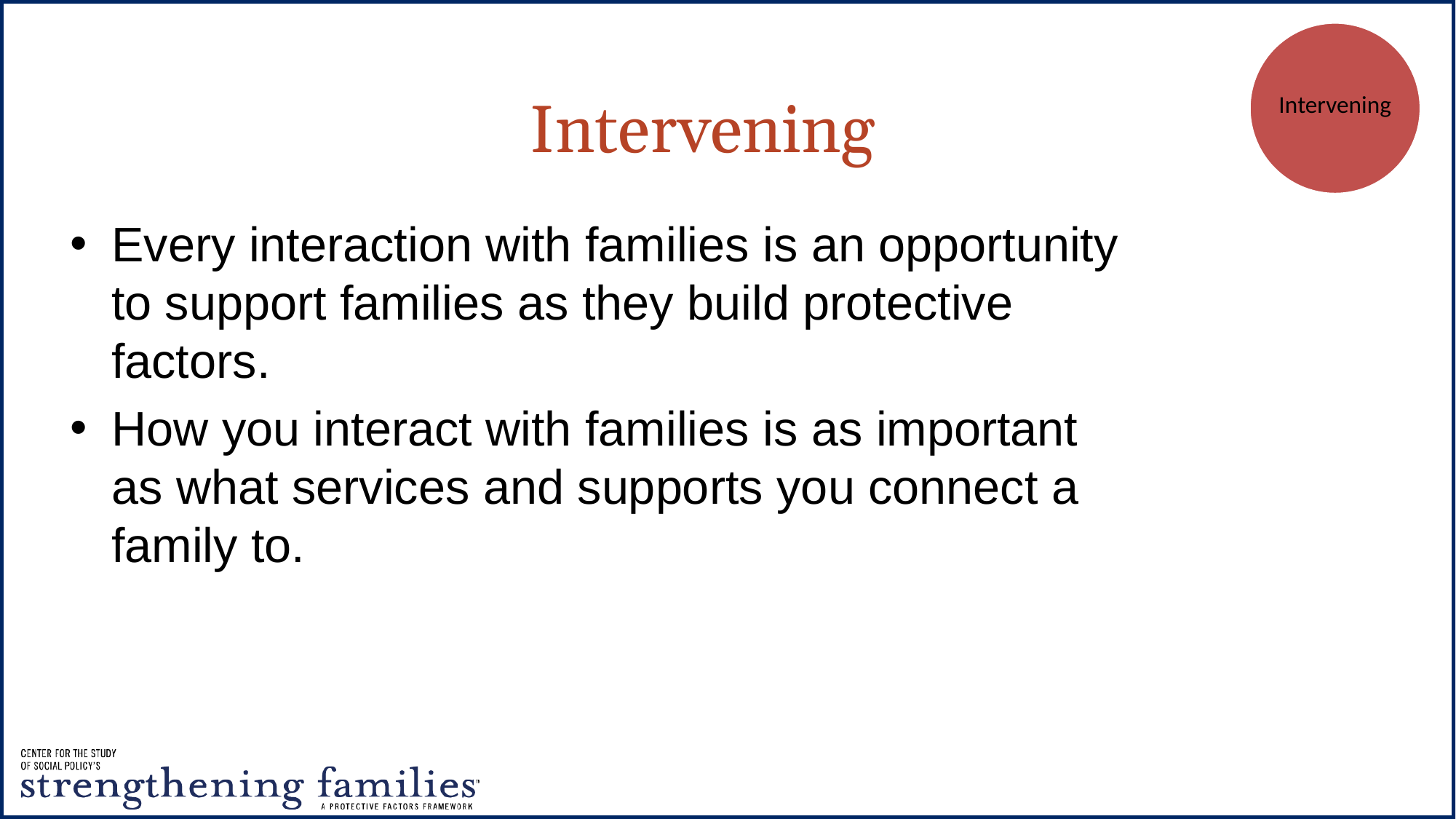

Intervening
# Intervening
Every interaction with families is an opportunity to support families as they build protective factors.
How you interact with families is as important as what services and supports you connect a family to.